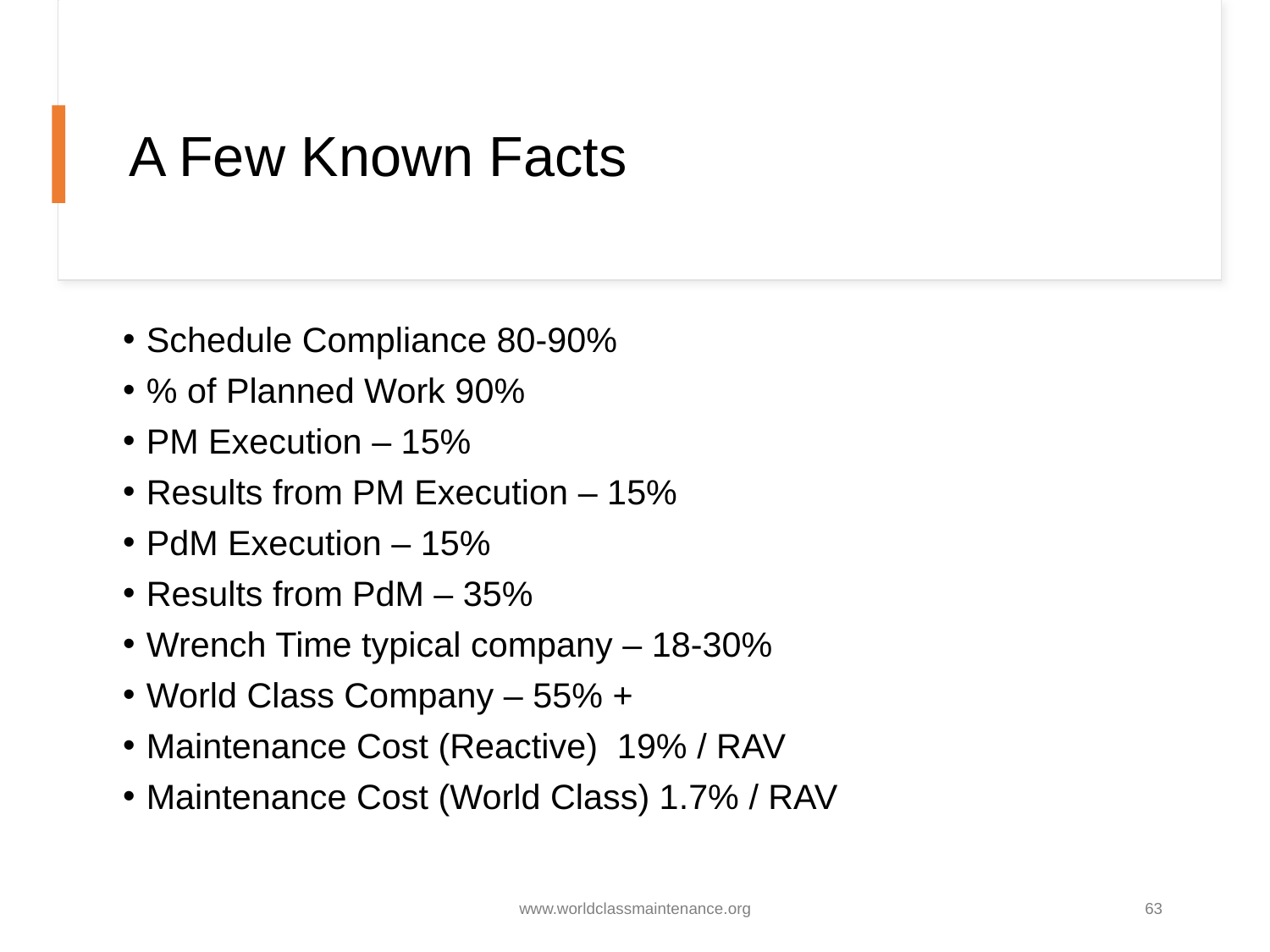

# A Few Known Facts

Schedule Compliance 80-90%
% of Planned Work 90%
PM Execution – 15%
Results from PM Execution – 15%
PdM Execution – 15%
Results from PdM – 35%
Wrench Time typical company – 18-30%
World Class Company – 55% +
Maintenance Cost (Reactive)  19% / RAV
Maintenance Cost (World Class) 1.7% / RAV
www.worldclassmaintenance.org
63